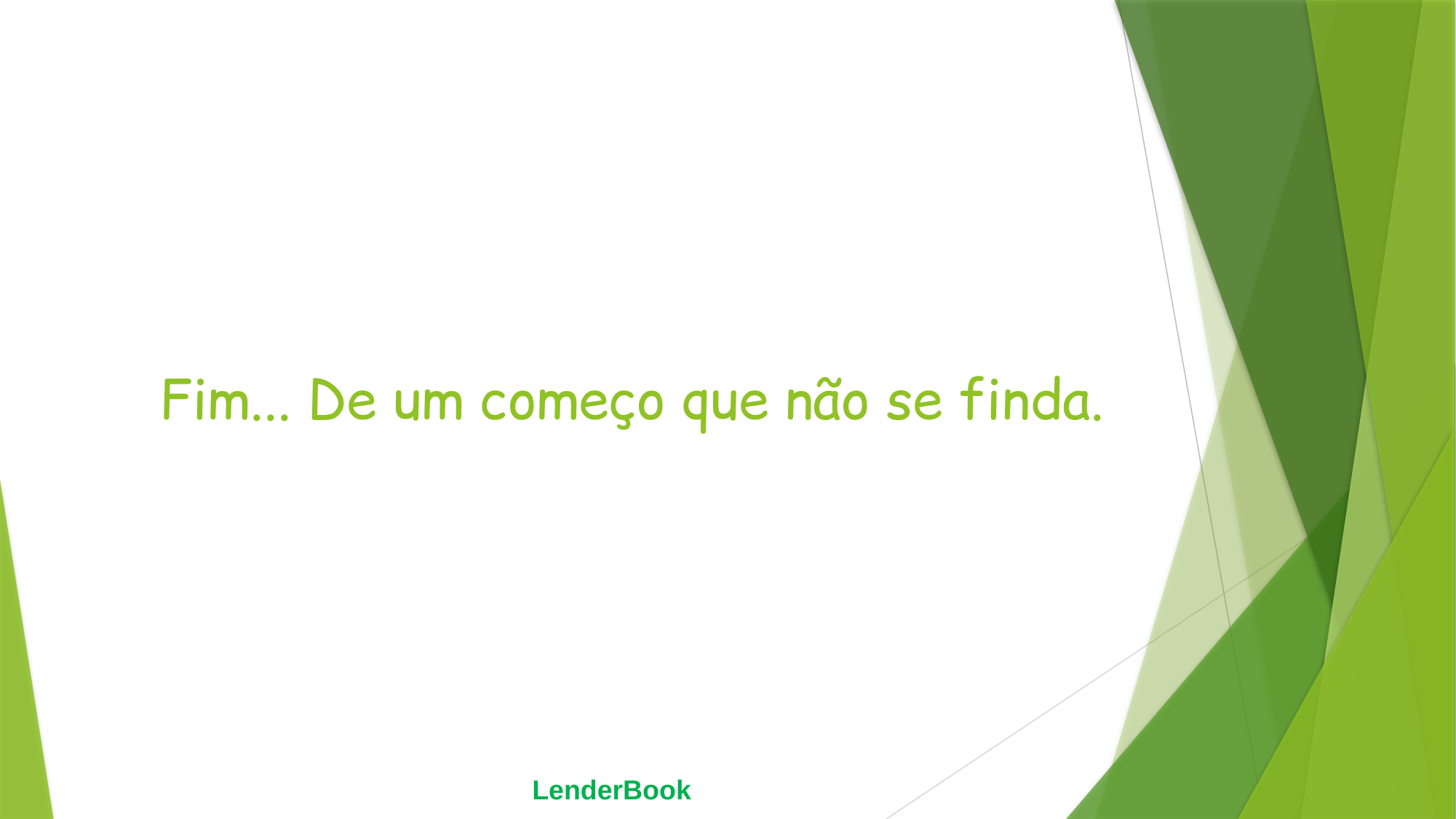

# Fim... De um começo que não se finda.
LenderBook